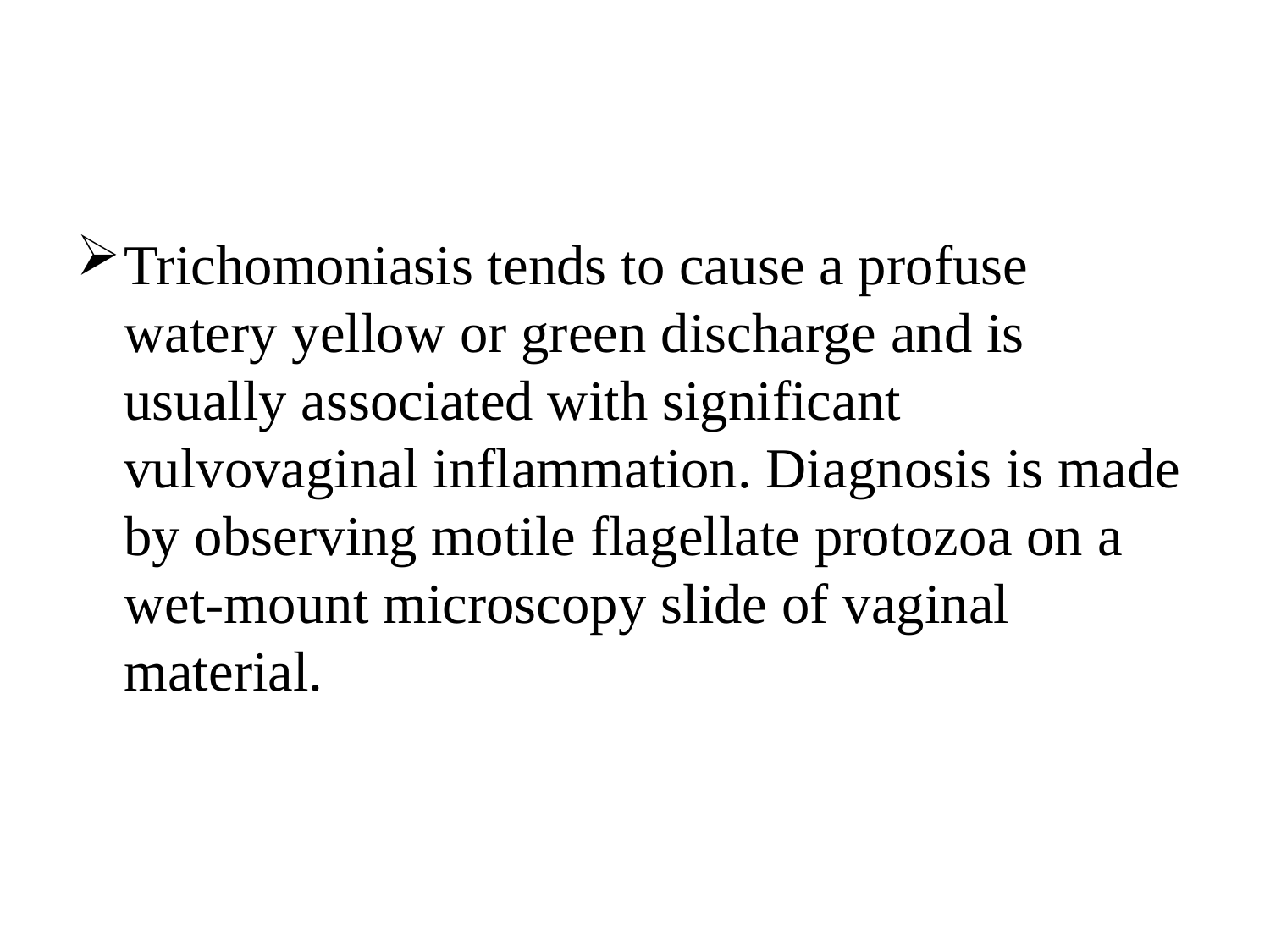

#
Trichomoniasis tends to cause a profuse watery yellow or green discharge and is usually associated with significant vulvovaginal inflammation. Diagnosis is made by observing motile flagellate protozoa on a wet-mount microscopy slide of vaginal material.